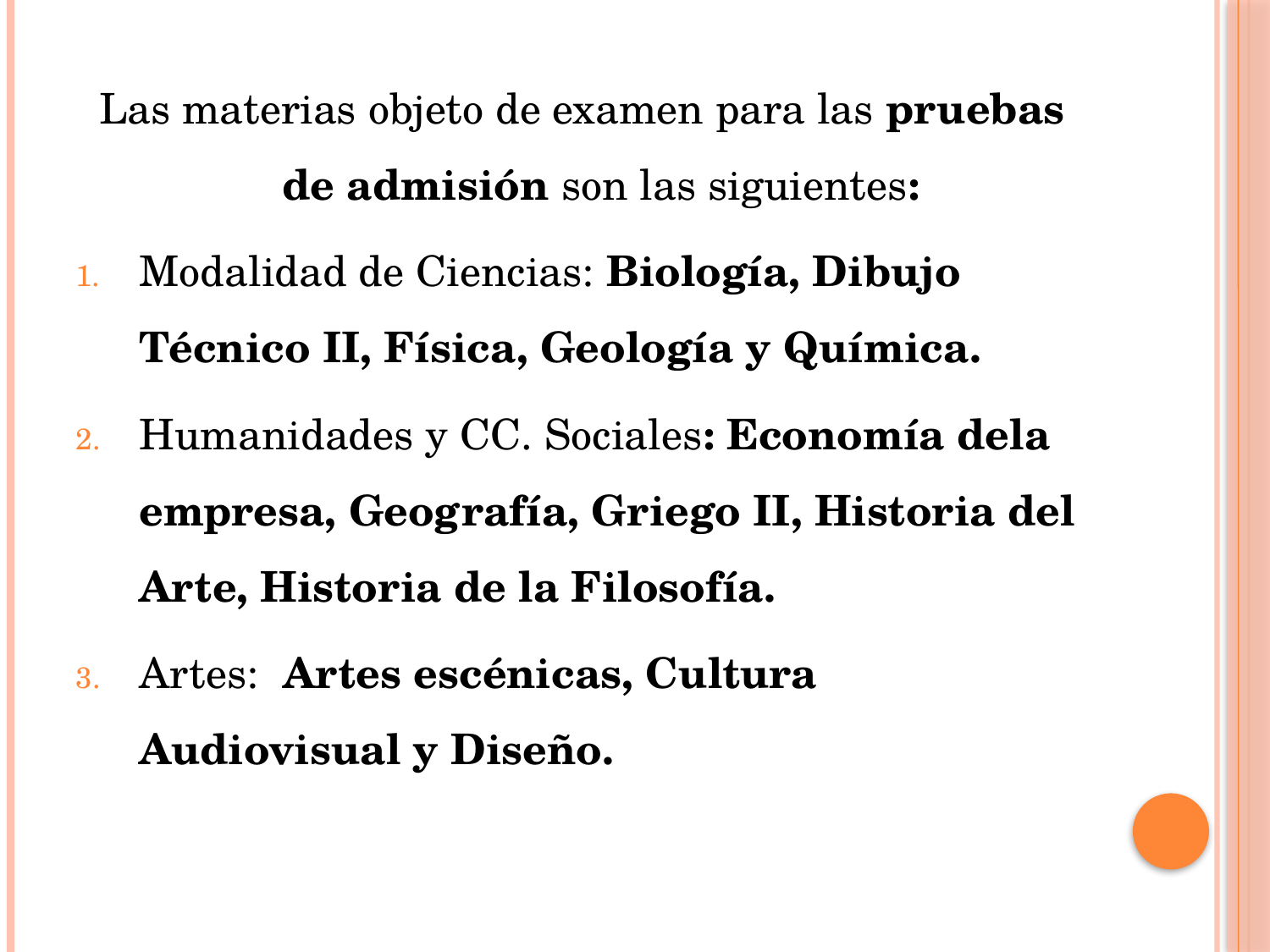

#
Las materias objeto de examen para las pruebas de admisión son las siguientes:
Modalidad de Ciencias: Biología, Dibujo Técnico II, Física, Geología y Química.
Humanidades y CC. Sociales: Economía dela empresa, Geografía, Griego II, Historia del Arte, Historia de la Filosofía.
Artes:  Artes escénicas, Cultura Audiovisual y Diseño.